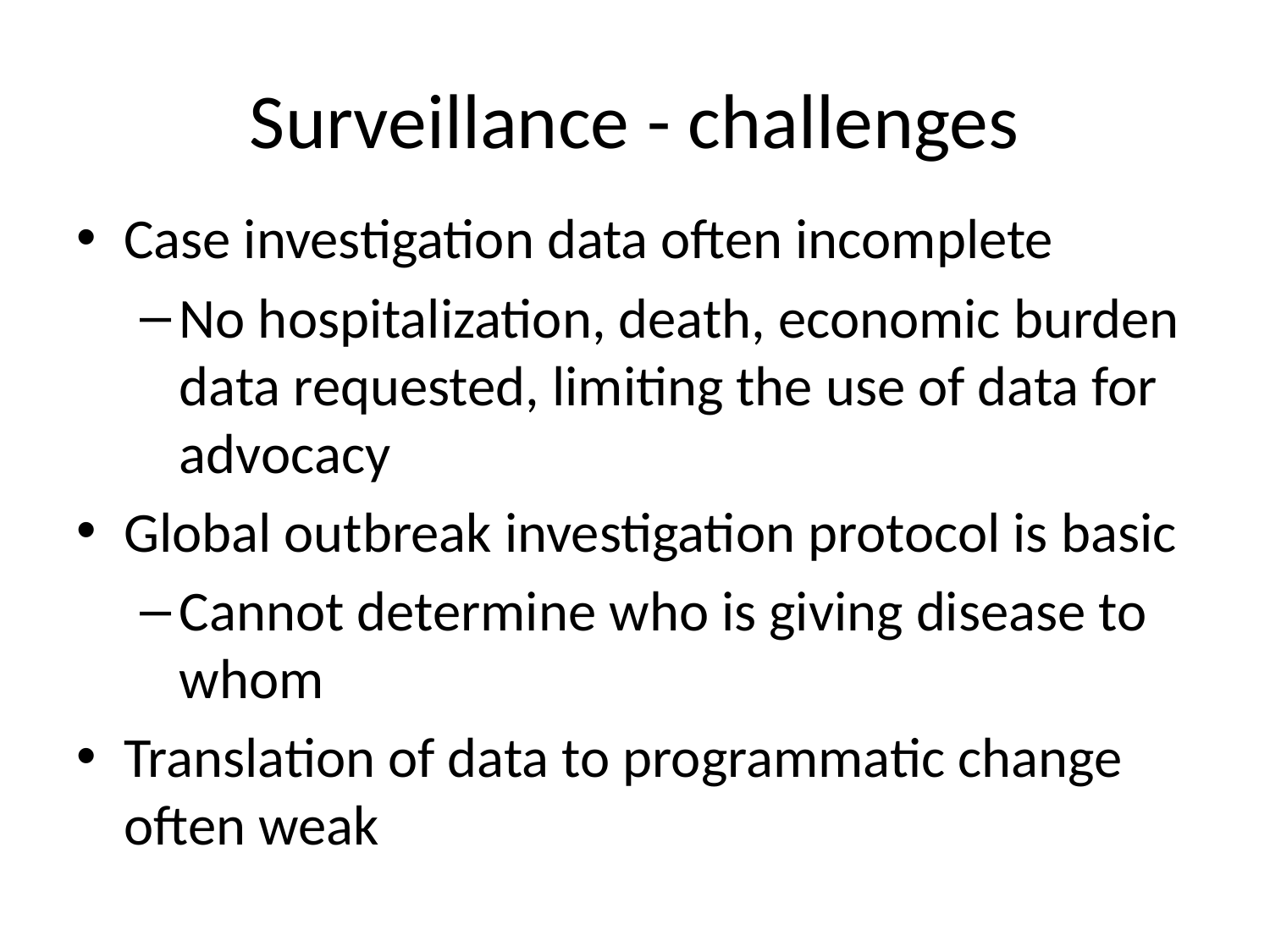

# Surveillance - challenges
Case investigation data often incomplete
No hospitalization, death, economic burden data requested, limiting the use of data for advocacy
Global outbreak investigation protocol is basic
Cannot determine who is giving disease to whom
Translation of data to programmatic change often weak